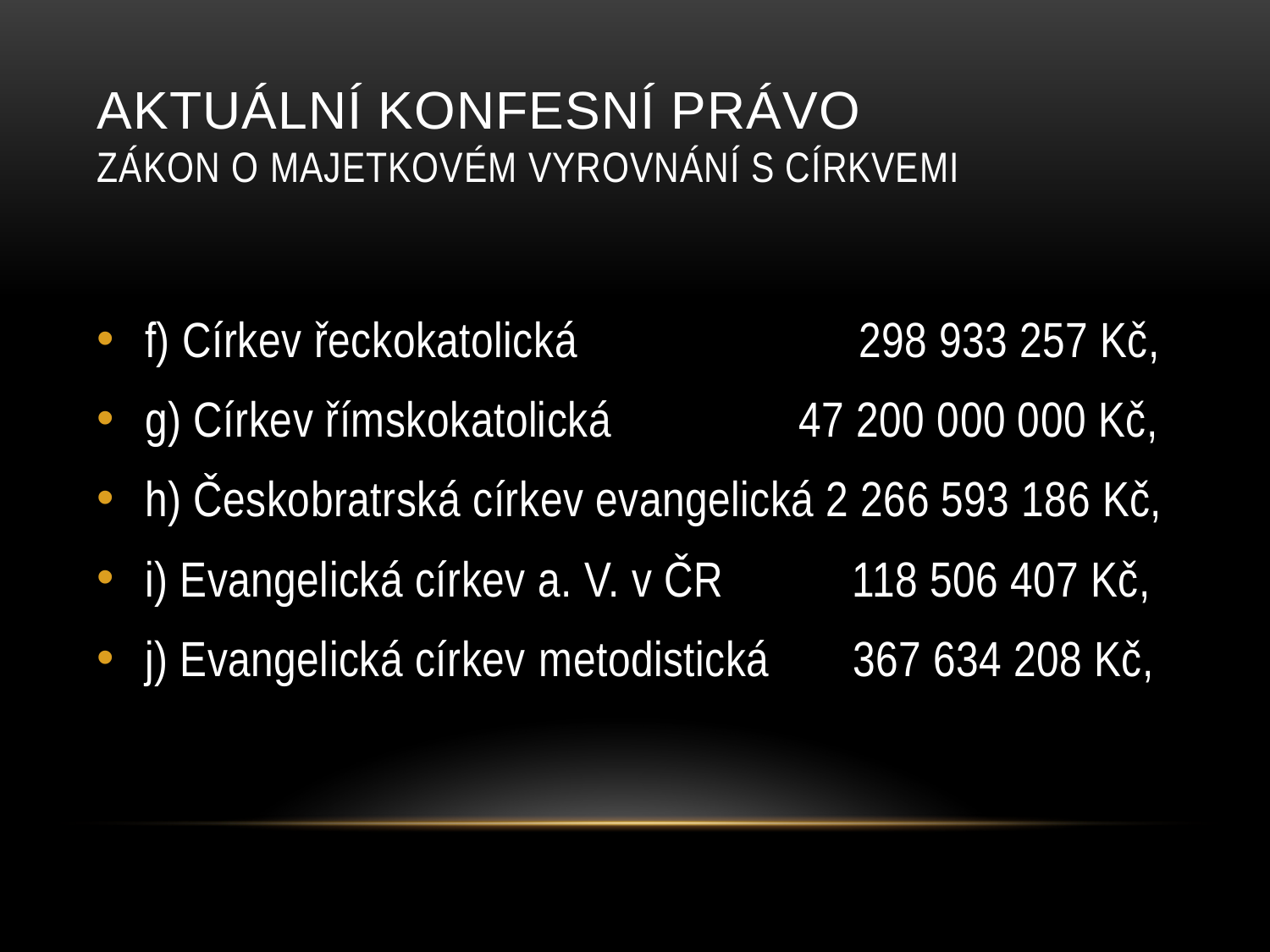

# AKTUÁLNí konfesní právo Zákon O majetkovém vyrovnání s Církvemi

f) Církev řeckokatolická                        298 933 257 Kč,
g) Církev římskokatolická                47 200 000 000 Kč,
h) Českobratrská církev evangelická 2 266 593 186 Kč,
i) Evangelická církev a. V. v ČR           118 506 407 Kč,
j) Evangelická církev metodistická       367 634 208 Kč,